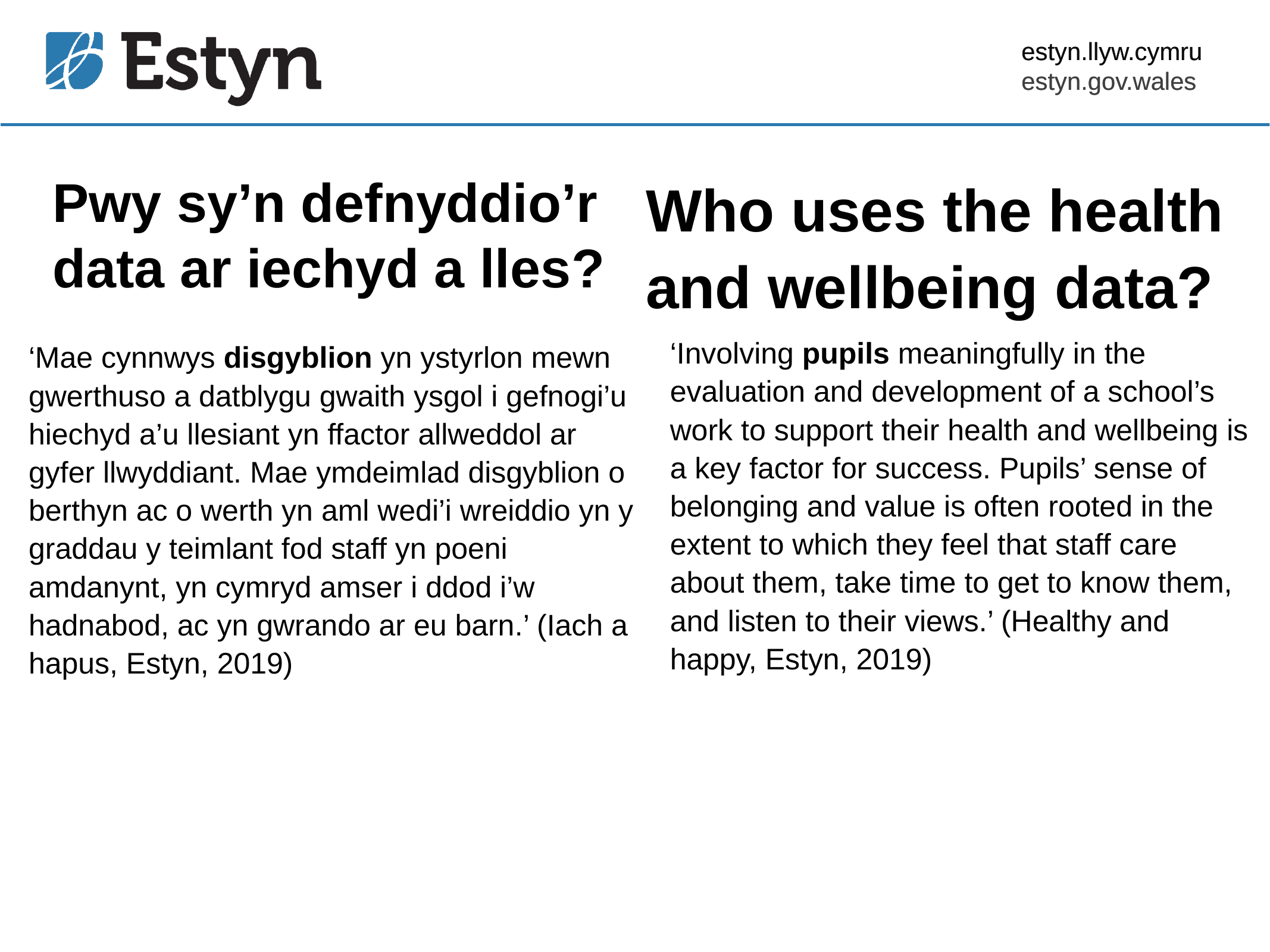

Pwy sy’n defnyddio’r
data ar iechyd a lles?
Who uses the health and wellbeing data?

‘Mae cynnwys disgyblion yn ystyrlon mewn gwerthuso a datblygu gwaith ysgol i gefnogi’u hiechyd a’u llesiant yn ffactor allweddol ar gyfer llwyddiant. Mae ymdeimlad disgyblion o berthyn ac o werth yn aml wedi’i wreiddio yn y graddau y teimlant fod staff yn poeni amdanynt, yn cymryd amser i ddod i’w hadnabod, ac yn gwrando ar eu barn.’ (Iach a hapus, Estyn, 2019)
‘Involving pupils meaningfully in the evaluation and development of a school’s work to support their health and wellbeing is a key factor for success. Pupils’ sense of belonging and value is often rooted in the extent to which they feel that staff care about them, take time to get to know them, and listen to their views.’ (Healthy and happy, Estyn, 2019)